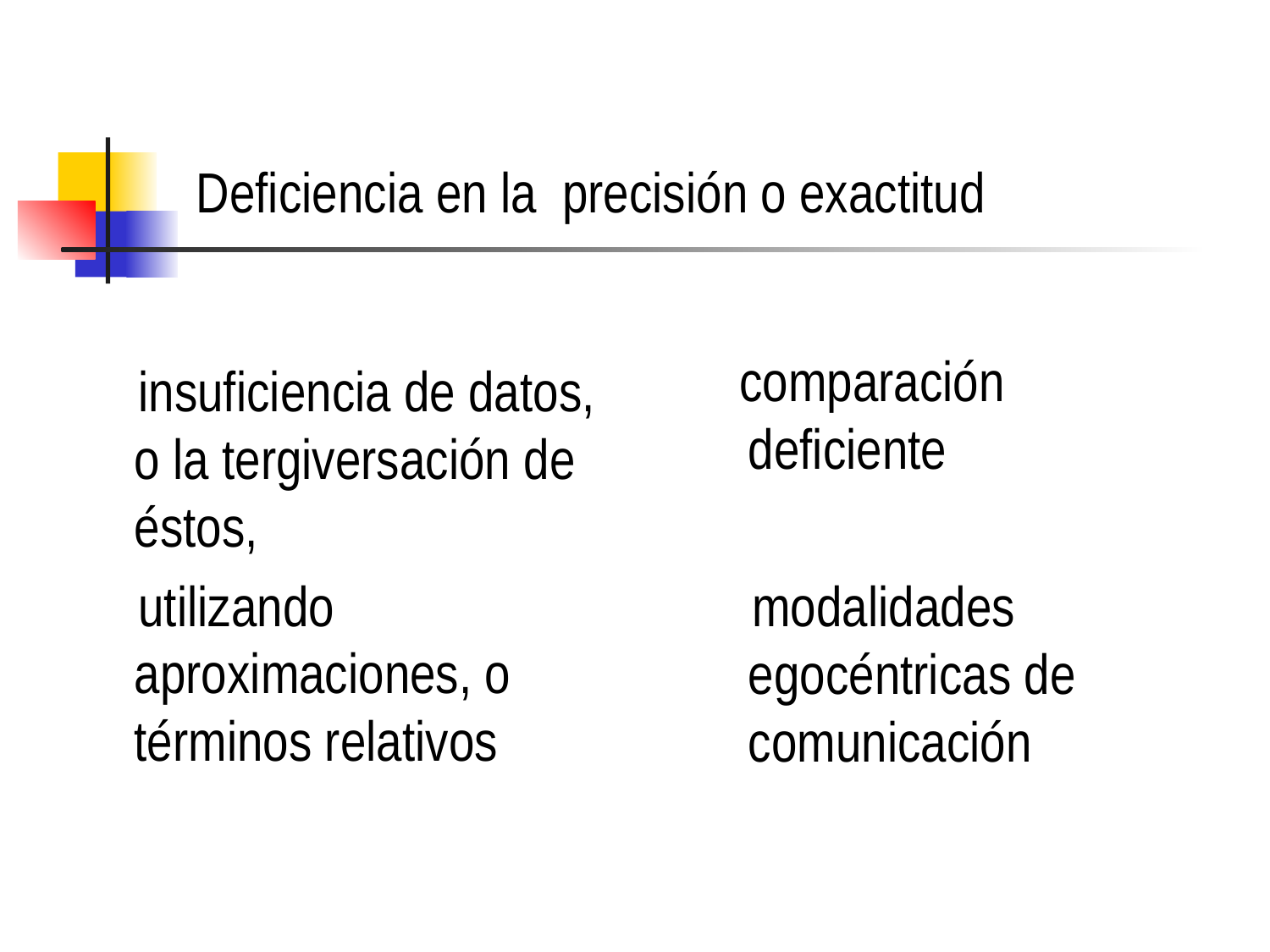

# Deficiencia en la  precisión o exactitud
   comparación deficiente

    modalidades egocéntricas de comunicación

    insuficiencia de datos, o la tergiversación de éstos,
    utilizando aproximaciones, o términos relativos